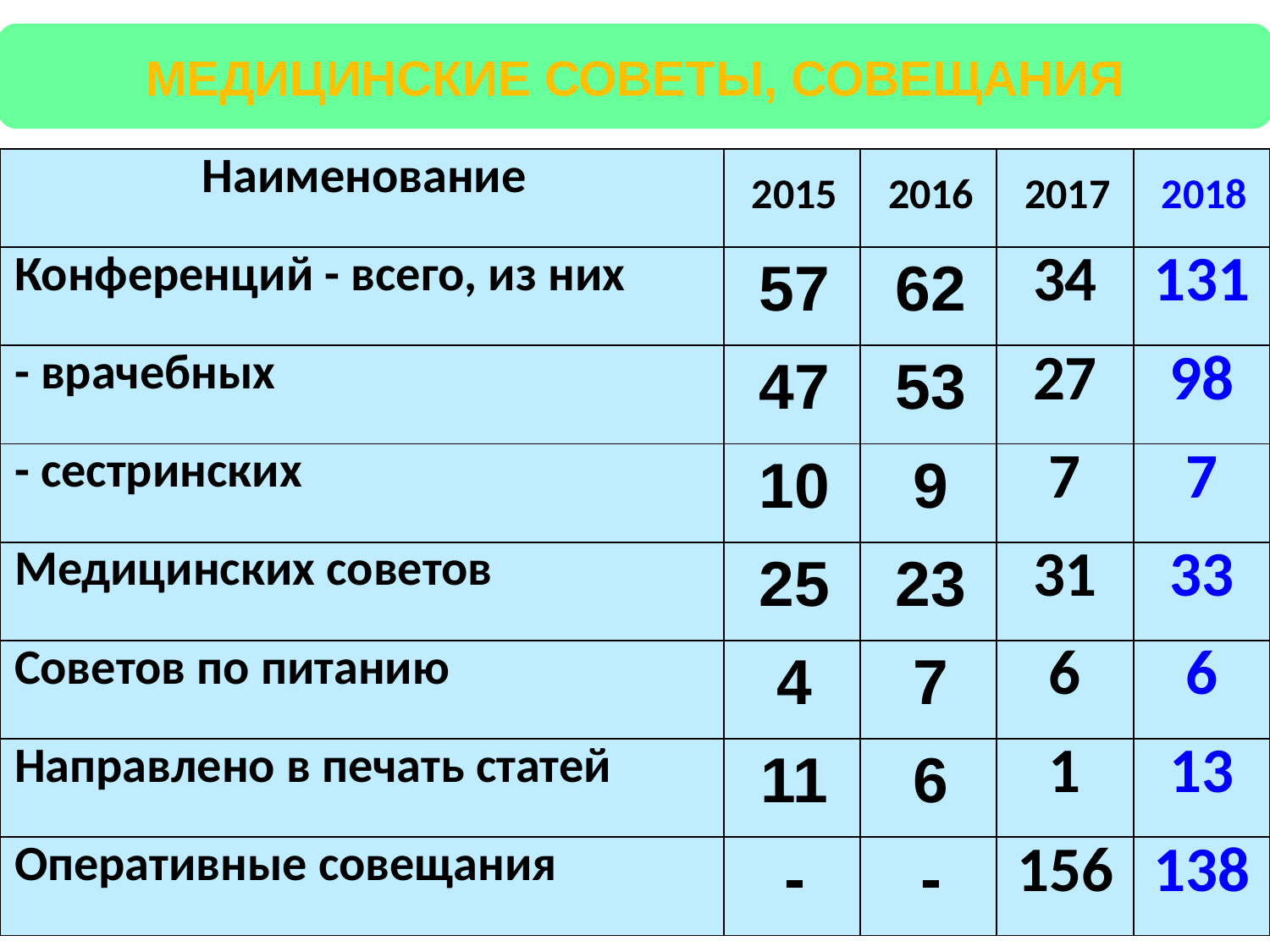

Медицинские советы, СОВЕЩАНИЯ
| Наименование | 2015 | 2016 | 2017 | 2018 |
| --- | --- | --- | --- | --- |
| Конференций - всего, из них | 57 | 62 | 34 | 131 |
| - врачебных | 47 | 53 | 27 | 98 |
| - сестринских | 10 | 9 | 7 | 7 |
| Медицинских советов | 25 | 23 | 31 | 33 |
| Советов по питанию | 4 | 7 | 6 | 6 |
| Направлено в печать статей | 11 | 6 | 1 | 13 |
| Оперативные совещания | - | - | 156 | 138 |